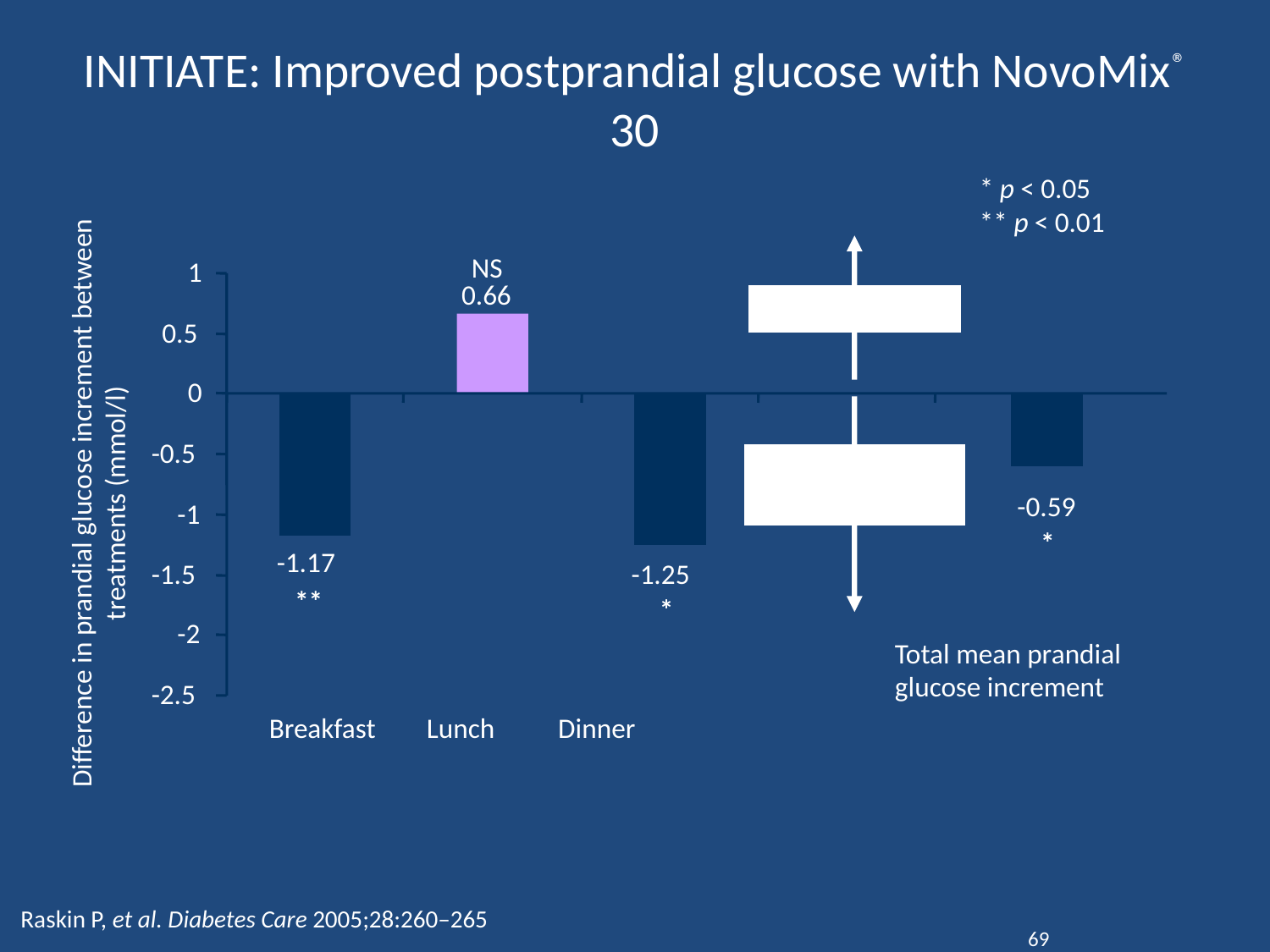

# INITIATE: Improved postprandial glucose with NovoMix® 30
* p < 0.05
** p < 0.01
Difference in prandial glucose increment between treatments (mmol/l)

Favours glargine

Favours
NovoMix® 30
NS
1
0.5
0
-0.5
-1
-1.5
-2
-2.5
0.66

-0.59

*
-1.17
-1.25

**
*
Total mean prandial
glucose increment

   Breakfast        Lunch          Dinner
Raskin P, et al. Diabetes Care 2005;28:260–265
69